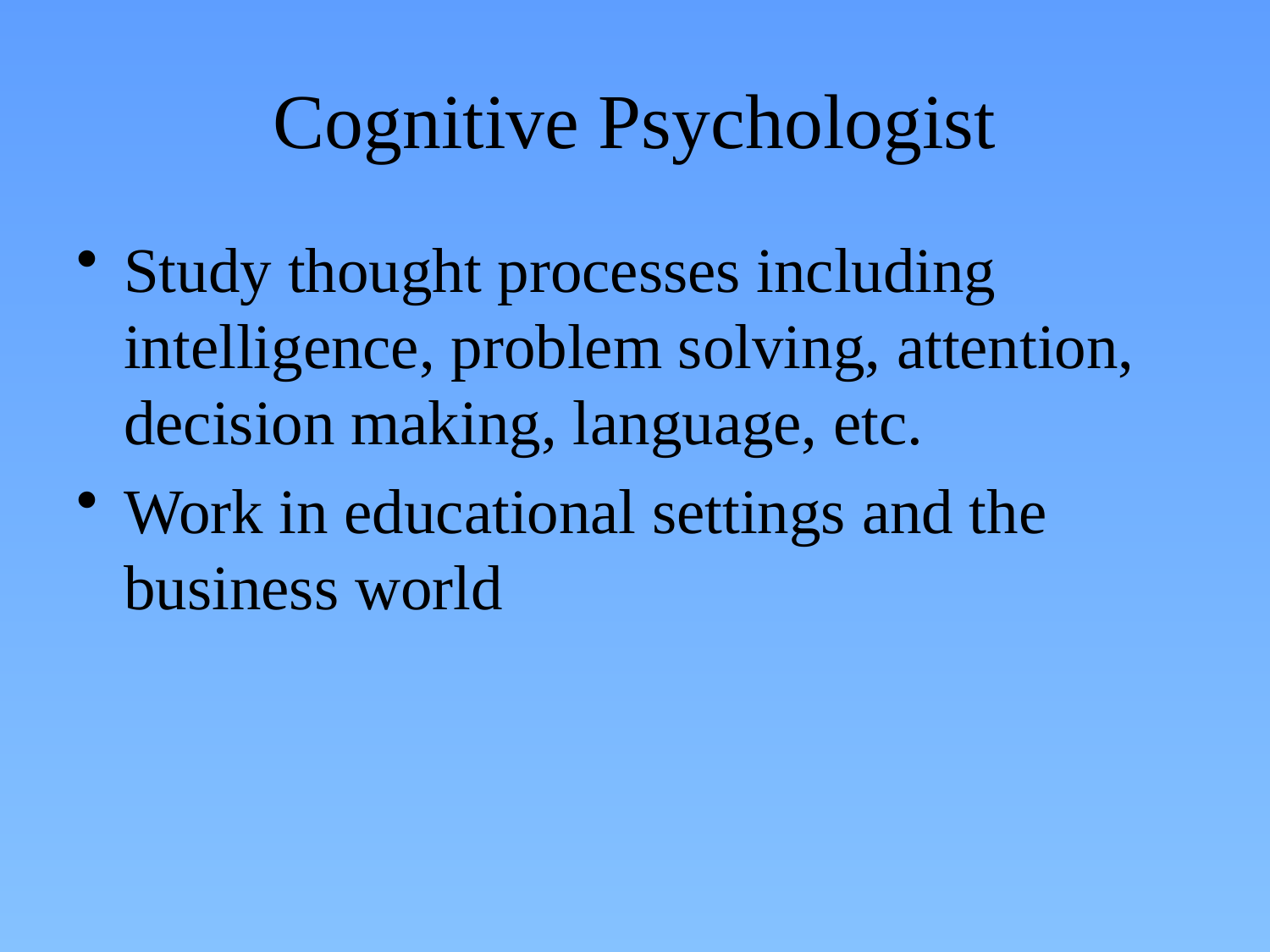

# Cognitive Psychologist
Study thought processes including intelligence, problem solving, attention, decision making, language, etc.
Work in educational settings and the business world